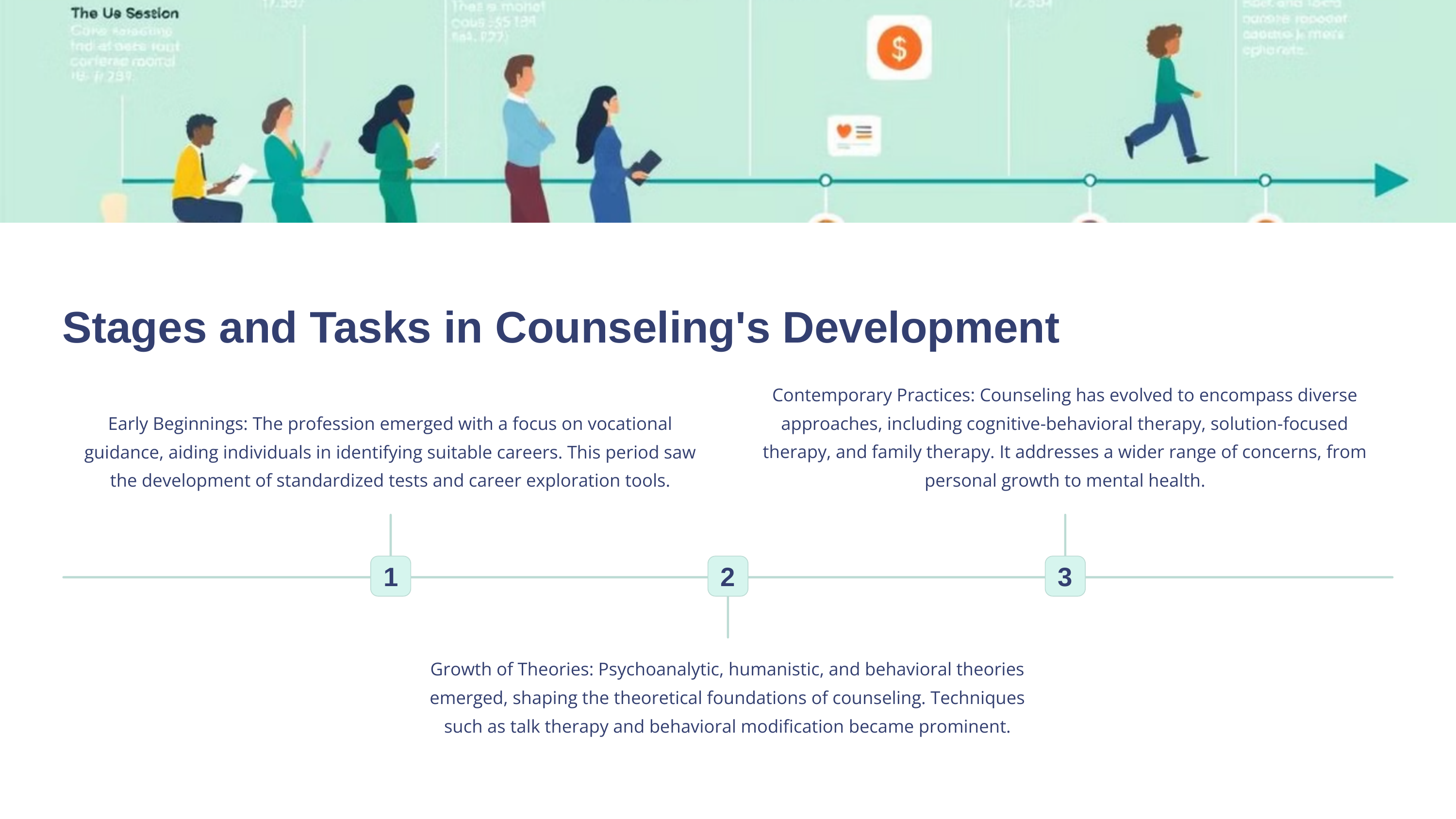

Stages and Tasks in Counseling's Development
Contemporary Practices: Counseling has evolved to encompass diverse approaches, including cognitive-behavioral therapy, solution-focused therapy, and family therapy. It addresses a wider range of concerns, from personal growth to mental health.
Early Beginnings: The profession emerged with a focus on vocational guidance, aiding individuals in identifying suitable careers. This period saw the development of standardized tests and career exploration tools.

1
2
3

Growth of Theories: Psychoanalytic, humanistic, and behavioral theories emerged, shaping the theoretical foundations of counseling. Techniques such as talk therapy and behavioral modification became prominent.